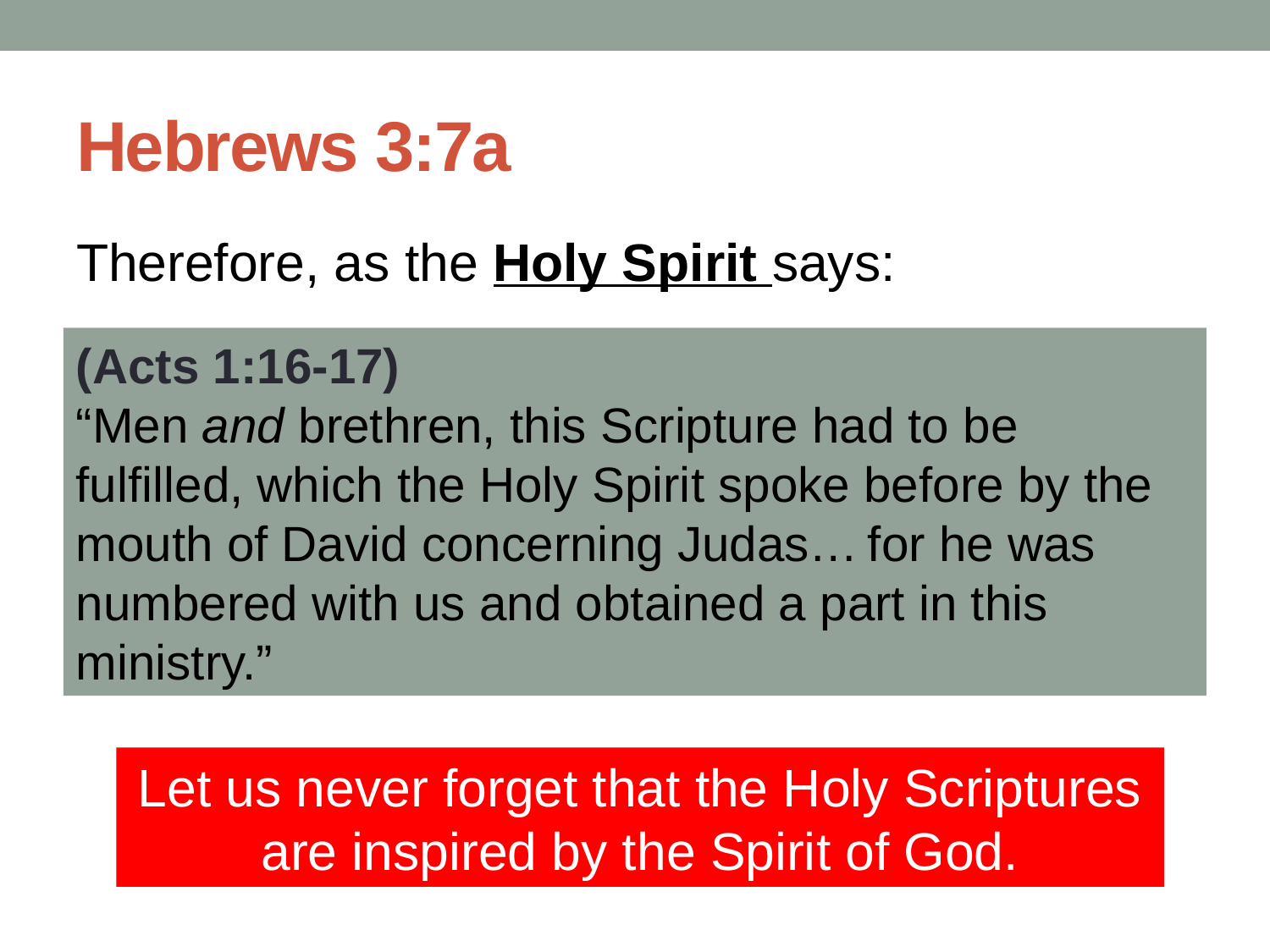

# Hebrews 3:7a
Therefore, as the Holy Spirit says:

(Acts 1:16-17)
“Men and brethren, this Scripture had to be fulfilled, which the Holy Spirit spoke before by the mouth of David concerning Judas… for he was numbered with us and obtained a part in this ministry.”
Let us never forget that the Holy Scriptures are inspired by the Spirit of God.